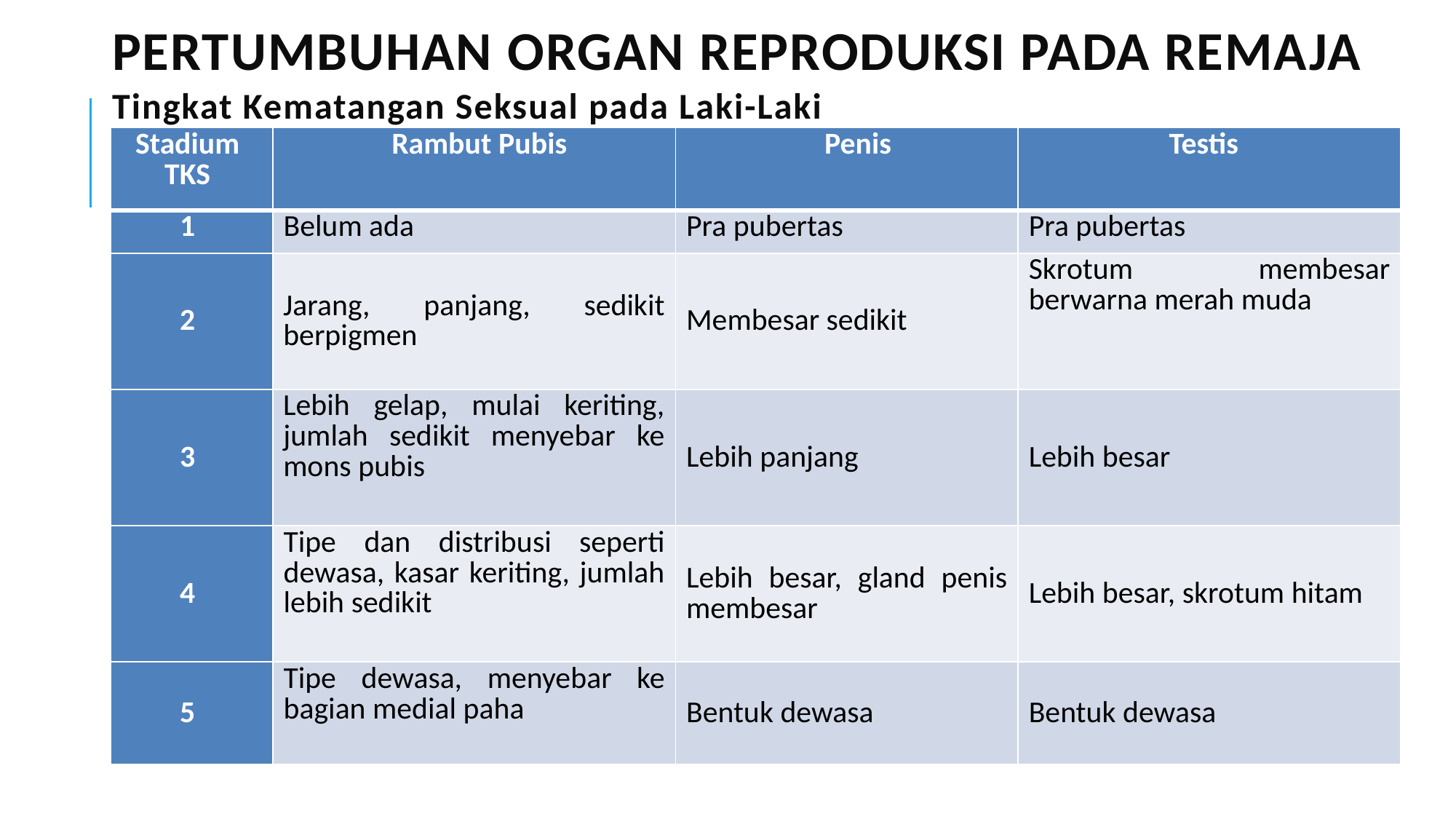

PERTUMBUHAN ORGAN REPRODUKSI PADA REMAJA
Tingkat Kematangan Seksual pada Laki-Laki
| Stadium TKS | Rambut Pubis | Penis | Testis |
| --- | --- | --- | --- |
| 1 | Belum ada | Pra pubertas | Pra pubertas |
| 2 | Jarang, panjang, sedikit berpigmen | Membesar sedikit | Skrotum membesar berwarna merah muda |
| 3 | Lebih gelap, mulai keriting, jumlah sedikit menyebar ke mons pubis | Lebih panjang | Lebih besar |
| 4 | Tipe dan distribusi seperti dewasa, kasar keriting, jumlah lebih sedikit | Lebih besar, gland penis membesar | Lebih besar, skrotum hitam |
| 5 | Tipe dewasa, menyebar ke bagian medial paha | Bentuk dewasa | Bentuk dewasa |